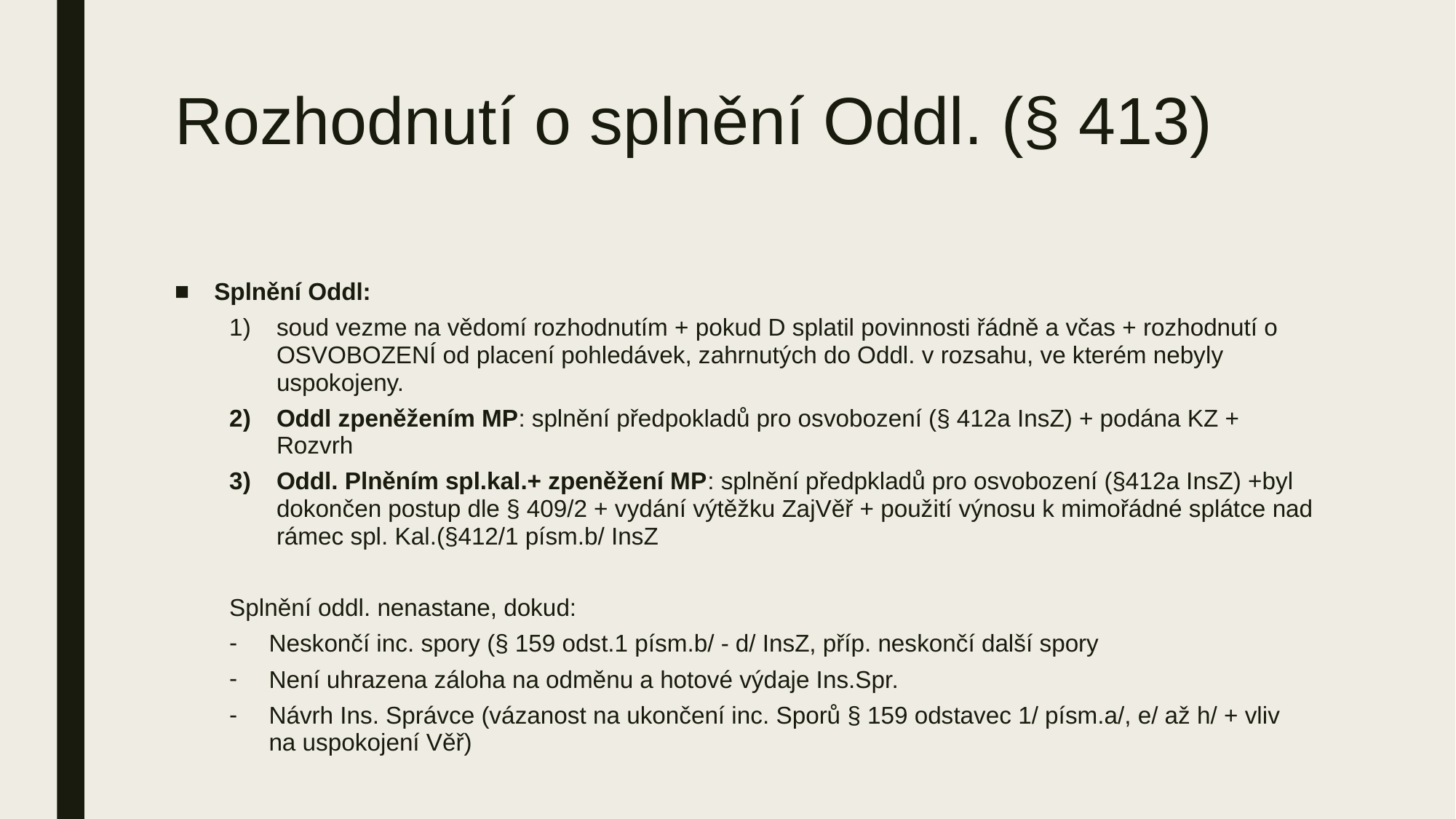

# Rozhodnutí o splnění Oddl. (§ 413)
Splnění Oddl:
soud vezme na vědomí rozhodnutím + pokud D splatil povinnosti řádně a včas + rozhodnutí o OSVOBOZENÍ od placení pohledávek, zahrnutých do Oddl. v rozsahu, ve kterém nebyly uspokojeny.
Oddl zpeněžením MP: splnění předpokladů pro osvobození (§ 412a InsZ) + podána KZ + Rozvrh
Oddl. Plněním spl.kal.+ zpeněžení MP: splnění předpkladů pro osvobození (§412a InsZ) +byl dokončen postup dle § 409/2 + vydání výtěžku ZajVěř + použití výnosu k mimořádné splátce nad rámec spl. Kal.(§412/1 písm.b/ InsZ

Splnění oddl. nenastane, dokud:
Neskončí inc. spory (§ 159 odst.1 písm.b/ - d/ InsZ, příp. neskončí další spory
Není uhrazena záloha na odměnu a hotové výdaje Ins.Spr.
Návrh Ins. Správce (vázanost na ukončení inc. Sporů § 159 odstavec 1/ písm.a/, e/ až h/ + vliv na uspokojení Věř)